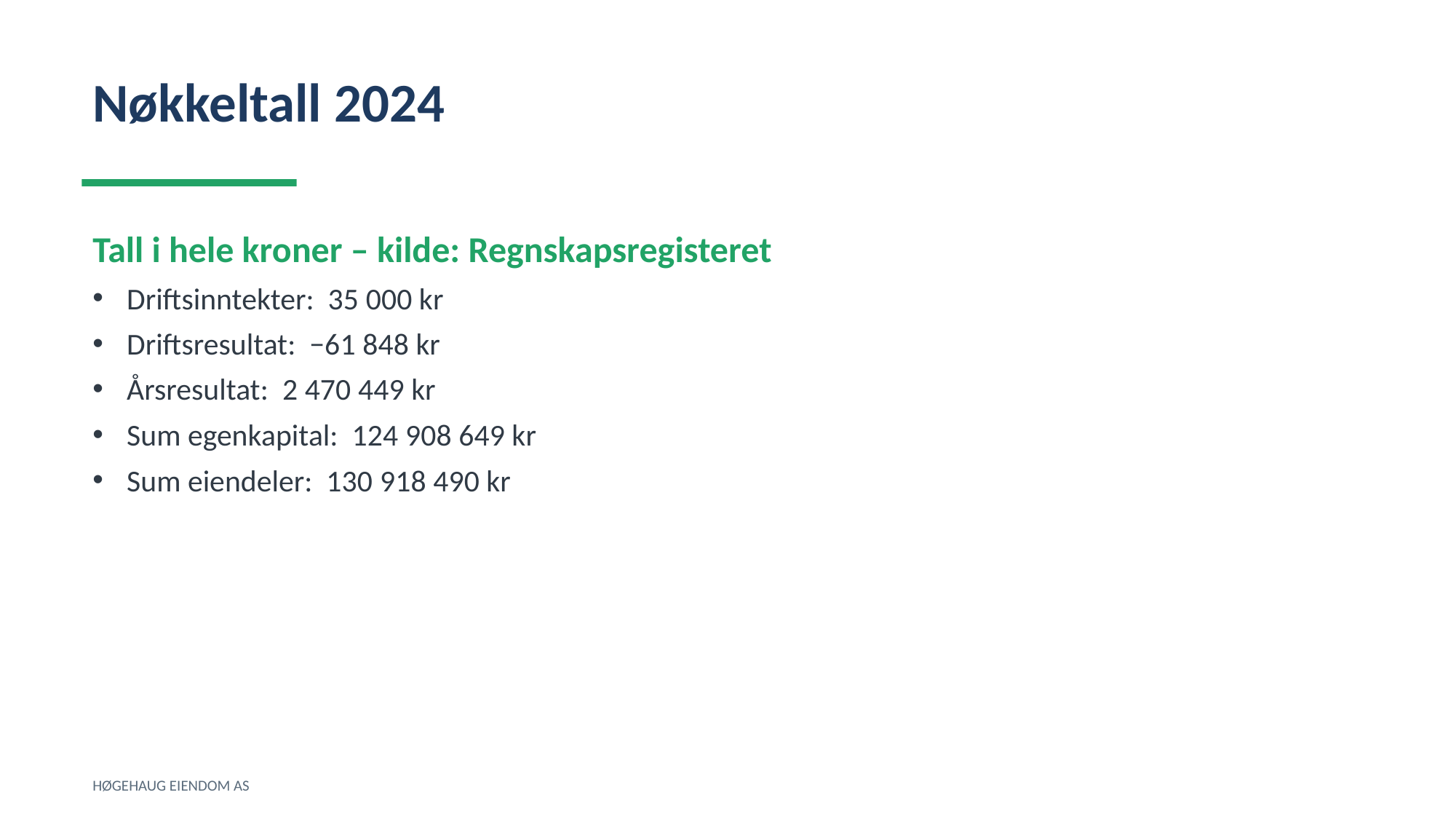

Nøkkeltall 2024

Tall i hele kroner – kilde: Regnskapsregisteret
Driftsinntekter:  35 000 kr
Driftsresultat:  −61 848 kr
Årsresultat:  2 470 449 kr
Sum egenkapital:  124 908 649 kr
Sum eiendeler:  130 918 490 kr
HØGEHAUG EIENDOM AS